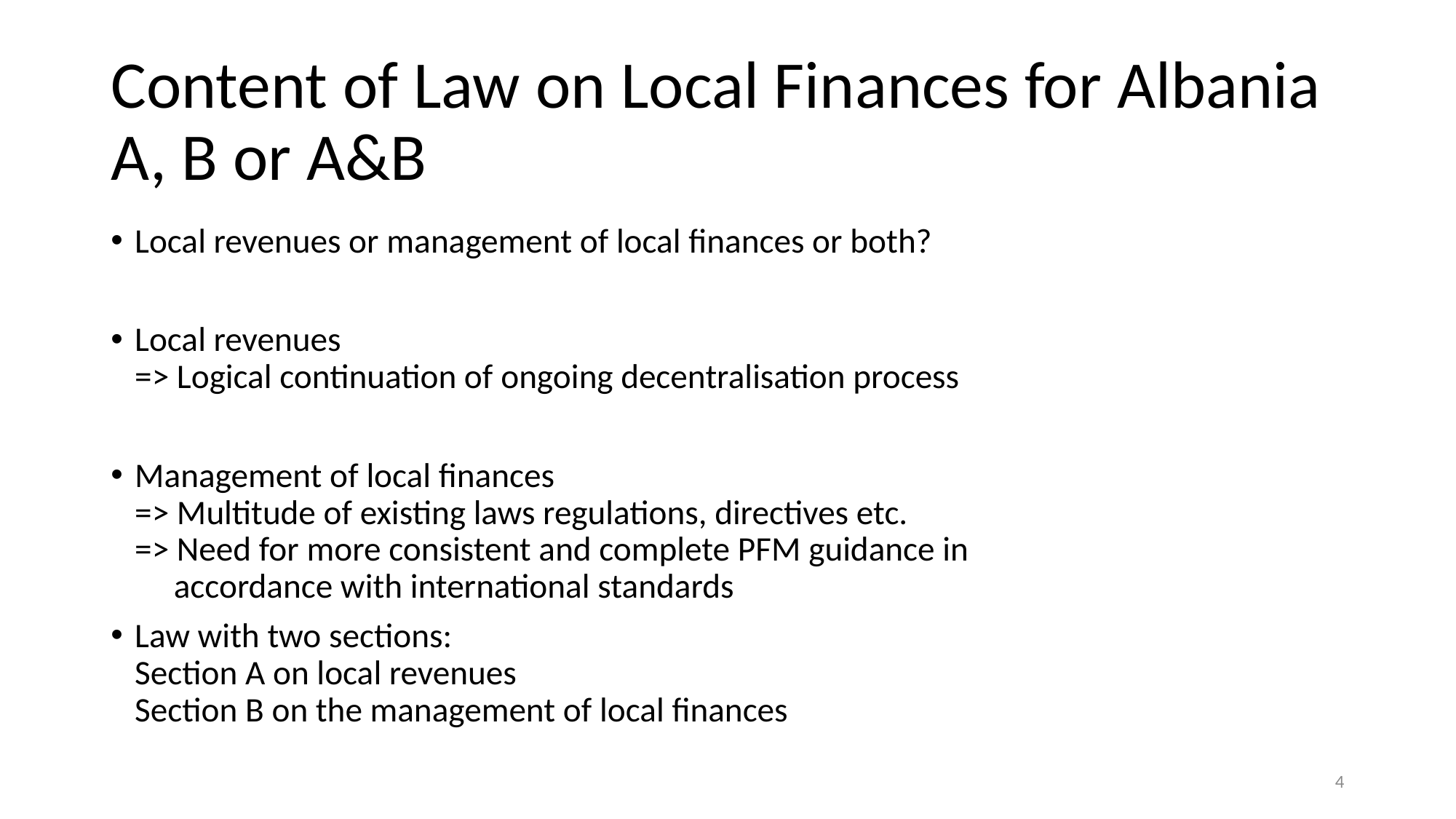

# Content of Law on Local Finances for Albania A, B or A&B
Local revenues or management of local finances or both?

Local revenues
=> Logical continuation of ongoing decentralisation process

Management of local finances
=> Multitude of existing laws regulations, directives etc.
=> Need for more consistent and complete PFM guidance in
     accordance with international standards
Law with two sections:
Section A on local revenues
Section B on the management of local finances
4